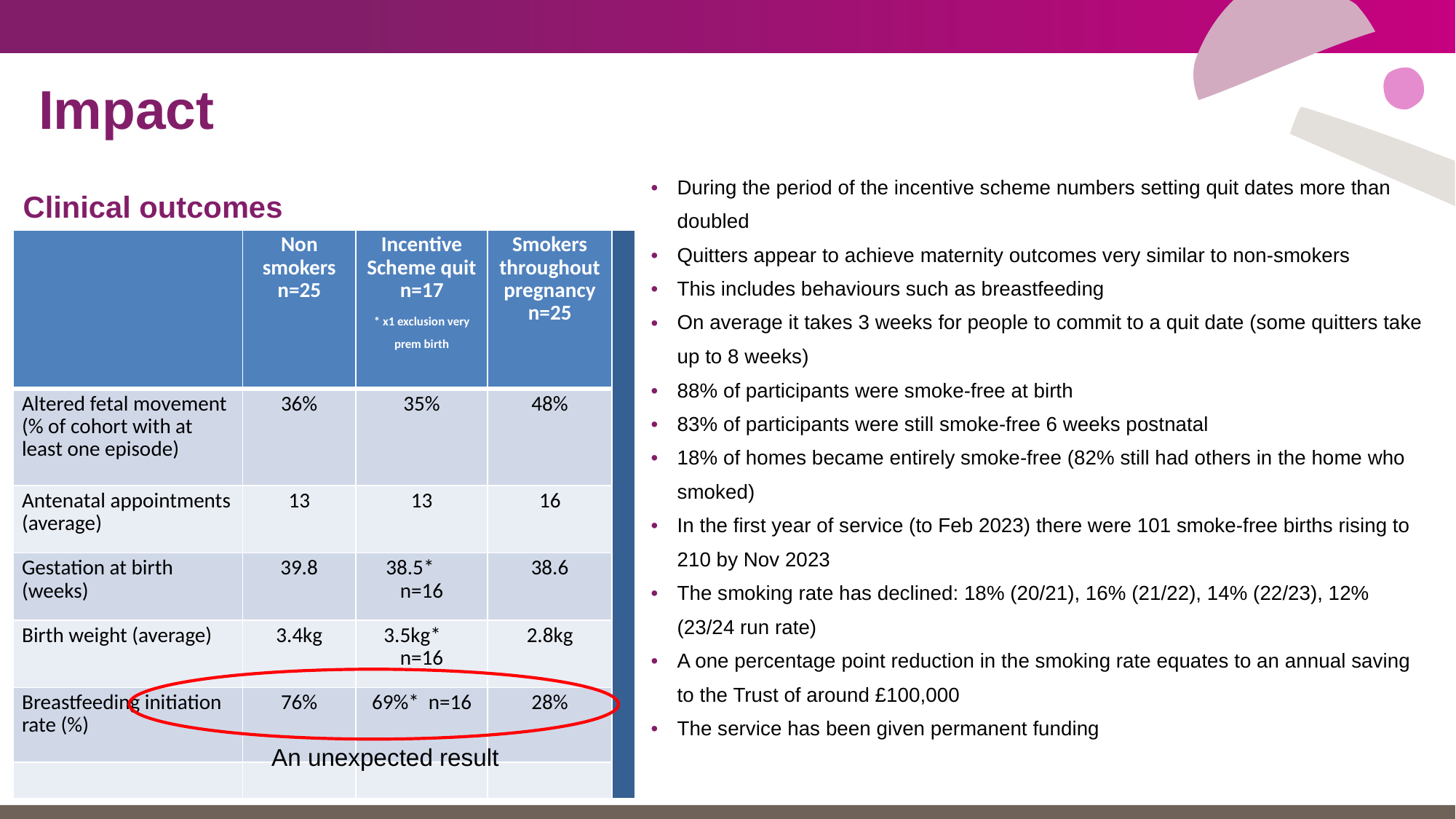

Impact
During the period of the incentive scheme numbers setting quit dates more than doubled
Quitters appear to achieve maternity outcomes very similar to non-smokers
This includes behaviours such as breastfeeding
On average it takes 3 weeks for people to commit to a quit date (some quitters take up to 8 weeks)
88% of participants were smoke-free at birth
83% of participants were still smoke-free 6 weeks postnatal
18% of homes became entirely smoke-free (82% still had others in the home who smoked)
In the first year of service (to Feb 2023) there were 101 smoke-free births rising to 210 by Nov 2023
The smoking rate has declined: 18% (20/21), 16% (21/22), 14% (22/23), 12% (23/24 run rate)
A one percentage point reduction in the smoking rate equates to an annual saving to the Trust of around £100,000
The service has been given permanent funding

Clinical outcomes
|  | Non smokers n=25 | Incentive Scheme quit n=17 \* x1 exclusion very prem birth | Smokers throughout pregnancy n=25 |  |
| --- | --- | --- | --- | --- |
| Altered fetal movement (% of cohort with at least one episode) | 36% | 35% | 48% |  |
| Antenatal appointments (average) | 13 | 13 | 16 |  |
| Gestation at birth (weeks) | 39.8 | 38.5\* n=16 | 38.6 |  |
| Birth weight (average) | 3.4kg | 3.5kg\* n=16 | 2.8kg |  |
| Breastfeeding initiation rate (%) | 76% | 69%\* n=16 | 28% |  |
|  |  |  |  |  |

An unexpected result